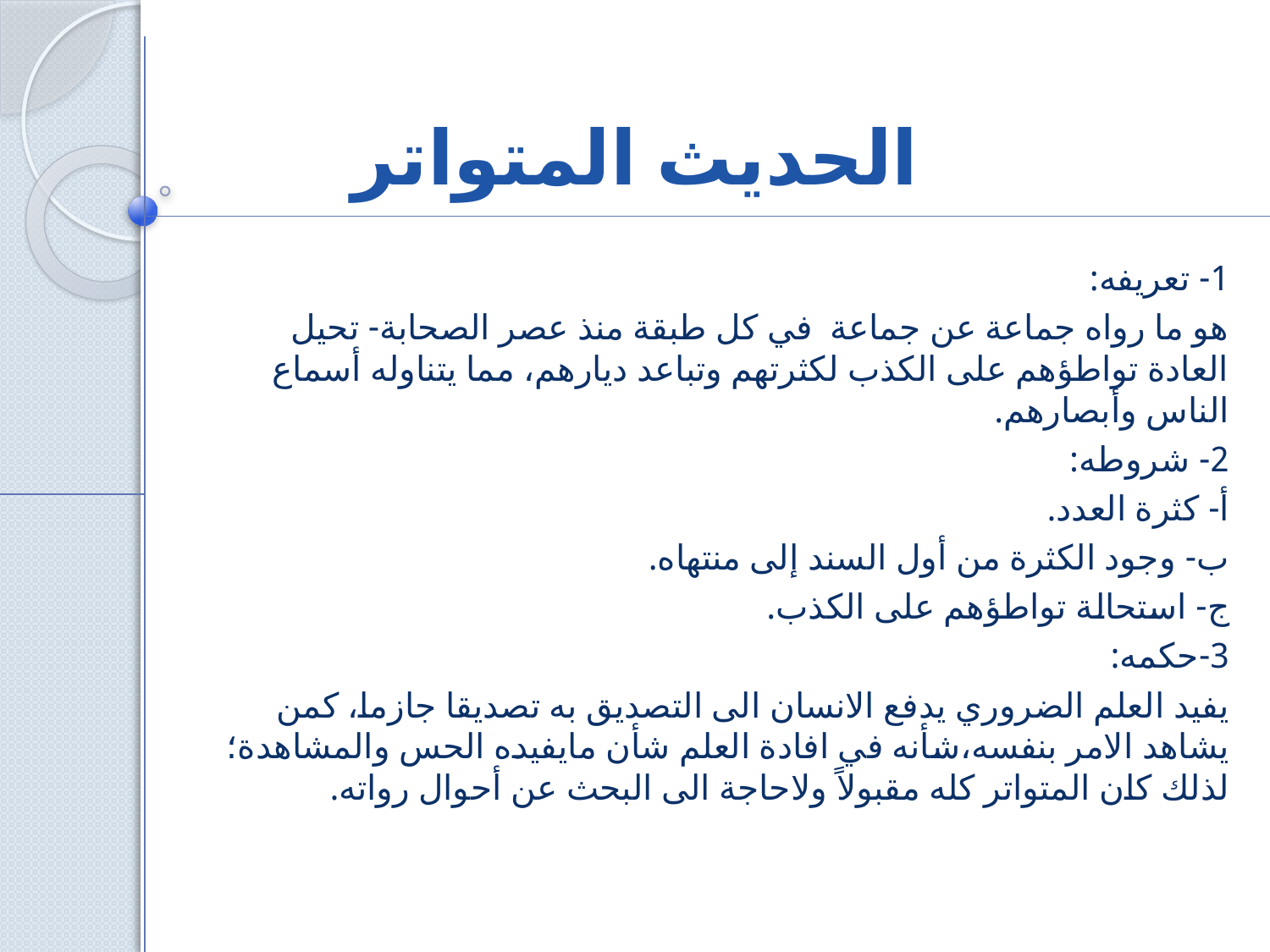

# الحديث المتواتر
1- تعريفه:
هو ما رواه جماعة عن جماعة  في كل طبقة منذ عصر الصحابة- تحيل العادة تواطؤهم على الكذب لكثرتهم وتباعد ديارهم، مما يتناوله أسماع الناس وأبصارهم.
2- شروطه:
أ- كثرة العدد.
ب- وجود الكثرة من أول السند إلى منتهاه.
ج- استحالة تواطؤهم على الكذب.
3-حكمه:
يفيد العلم الضروري يدفع الانسان الى التصديق به تصديقا جازما، كمن يشاهد الامر بنفسه،شأنه في افادة العلم شأن مايفيده الحس والمشاهدة؛ لذلك كان المتواتر كله مقبولاً ولاحاجة الى البحث عن أحوال رواته.